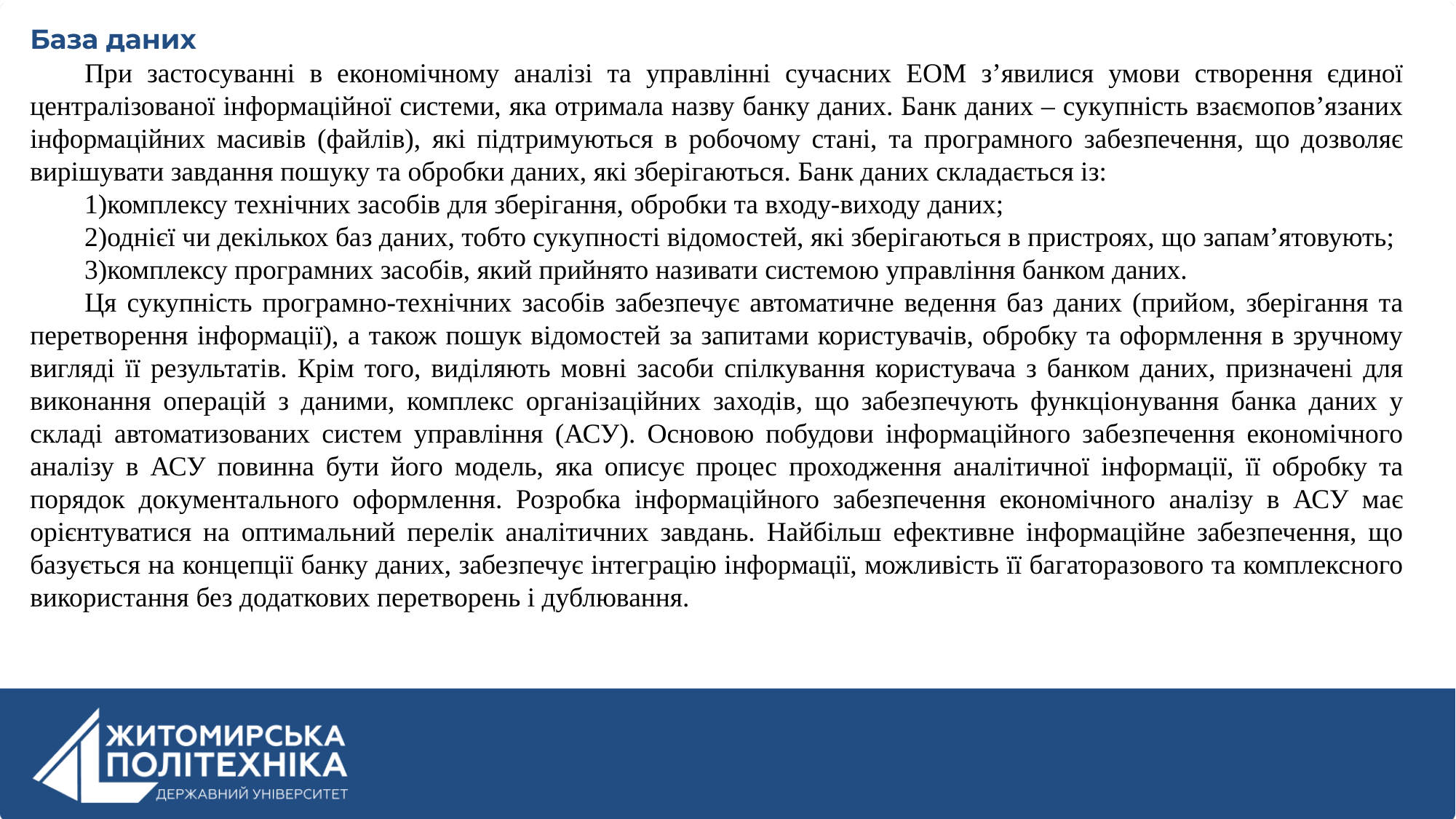

База даних
При застосуванні в економічному аналізі та управлінні сучасних ЕОМ з’явилися умови створення єдиної централізованої інформаційної системи, яка отримала назву банку даних. Банк даних – сукупність взаємопов’язаних інформаційних масивів (файлів), які підтримуються в робочому стані, та програмного забезпечення, що дозволяє вирішувати завдання пошуку та обробки даних, які зберігаються. Банк даних складається із:
комплексу технічних засобів для зберігання, обробки та входу-виходу даних;
однієї чи декількох баз даних, тобто сукупності відомостей, які зберігаються в пристроях, що запам’ятовують;
комплексу програмних засобів, який прийнято називати системою управління банком даних.
Ця сукупність програмно-технічних засобів забезпечує автоматичне ведення баз даних (прийом, зберігання та перетворення інформації), а також пошук відомостей за запитами користувачів, обробку та оформлення в зручному вигляді її результатів. Крім того, виділяють мовні засоби спілкування користувача з банком даних, призначені для виконання операцій з даними, комплекс організаційних заходів, що забезпечують функціонування банка даних у складі автоматизованих систем управління (АСУ). Основою побудови інформаційного забезпечення економічного аналізу в АСУ повинна бути його модель, яка описує процес проходження аналітичної інформації, її обробку та порядок документального оформлення. Розробка інформаційного забезпечення економічного аналізу в АСУ має орієнтуватися на оптимальний перелік аналітичних завдань. Найбільш ефективне інформаційне забезпечення, що базується на концепції банку даних, забезпечує інтеграцію інформації, можливість її багаторазового та комплексного використання без додаткових перетворень і дублювання.